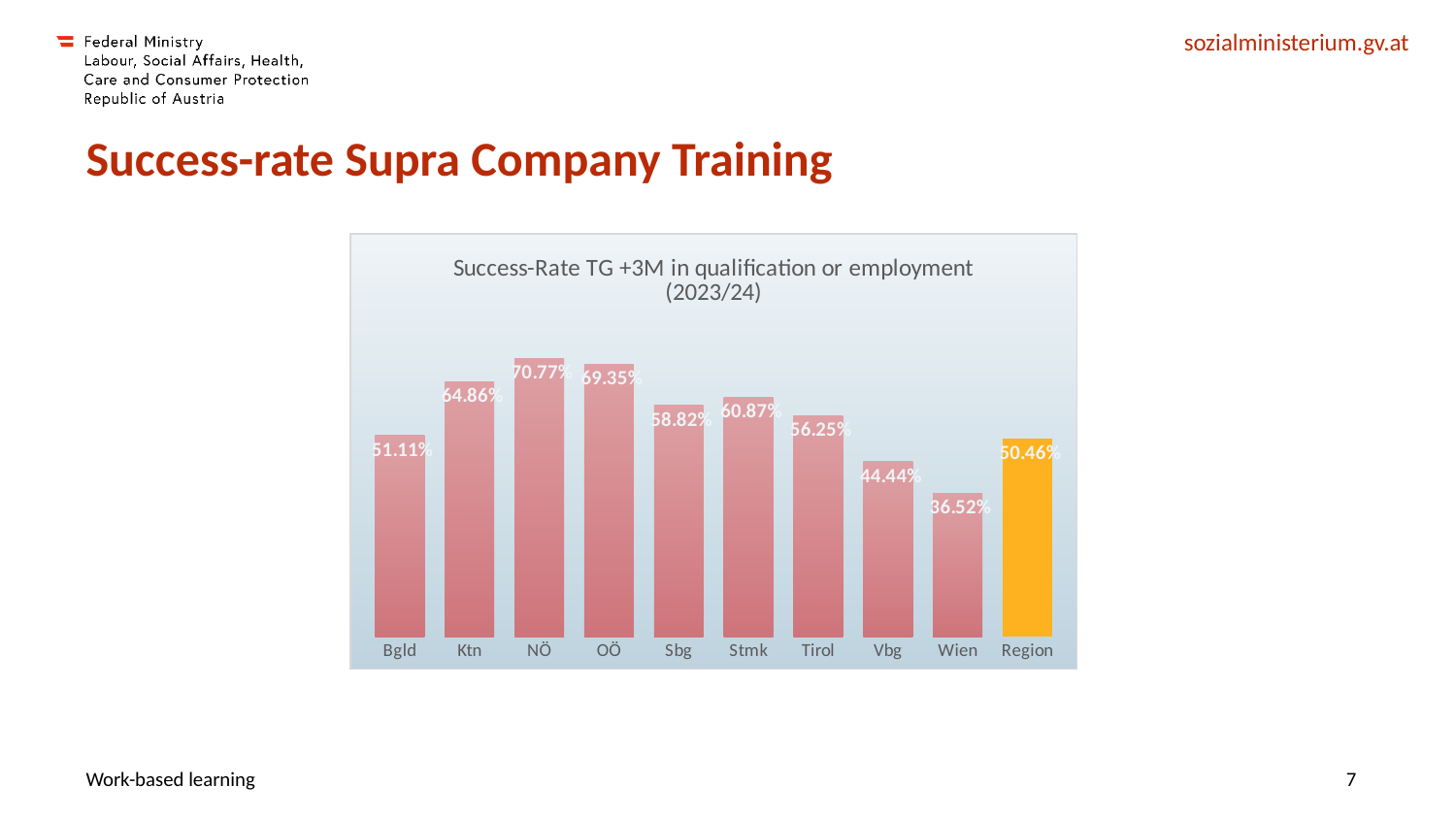

# Success-rate Supra Company Training

[unsupported chart]

Work-based learning
7